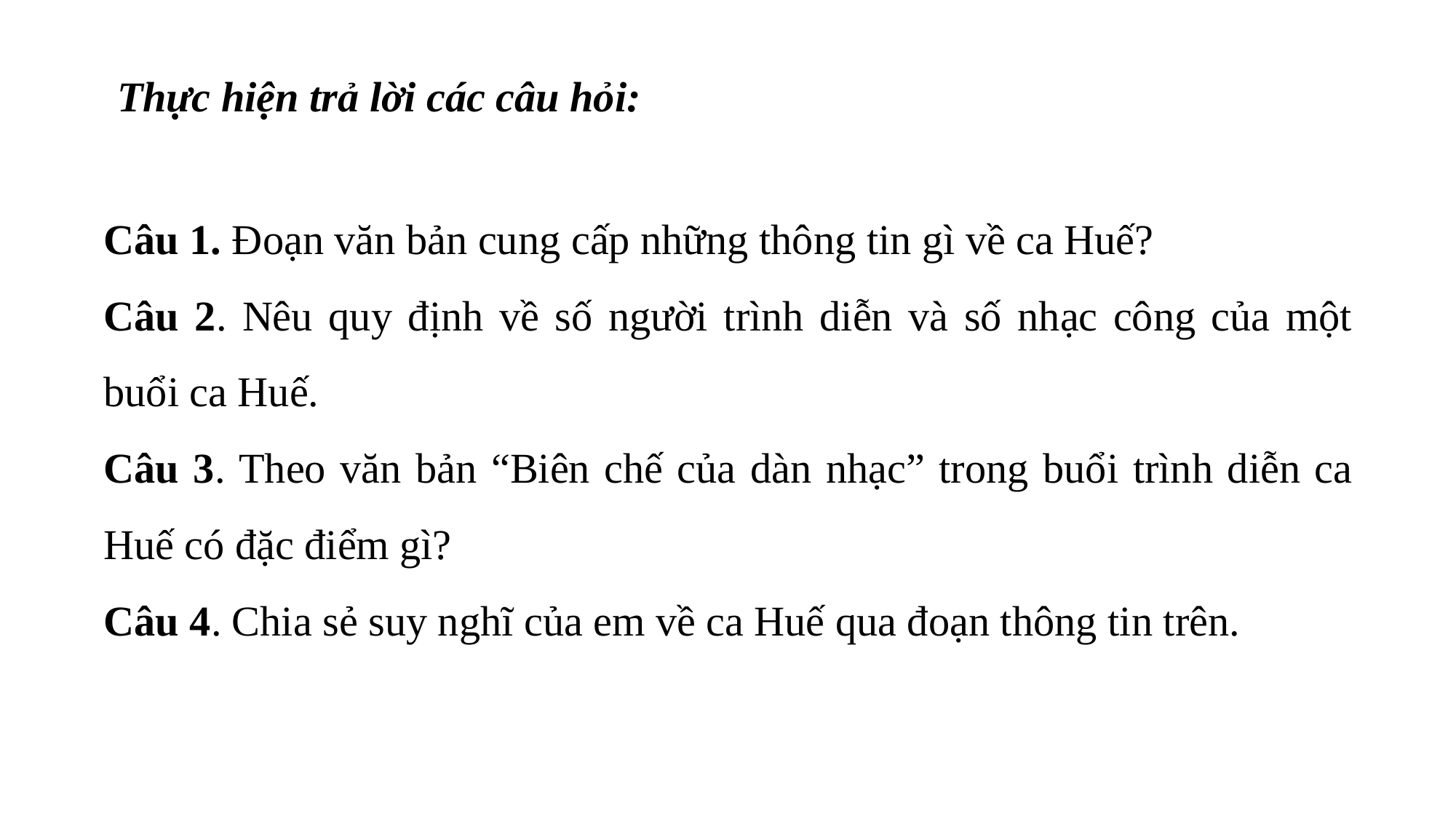

Thực hiện trả lời các câu hỏi:
Câu 1. Đoạn văn bản cung cấp những thông tin gì về ca Huế?
Câu 2. Nêu quy định về số người trình diễn và số nhạc công của một buổi ca Huế.
Câu 3. Theo văn bản “Biên chế của dàn nhạc” trong buổi trình diễn ca Huế có đặc điểm gì?
Câu 4. Chia sẻ suy nghĩ của em về ca Huế qua đoạn thông tin trên.